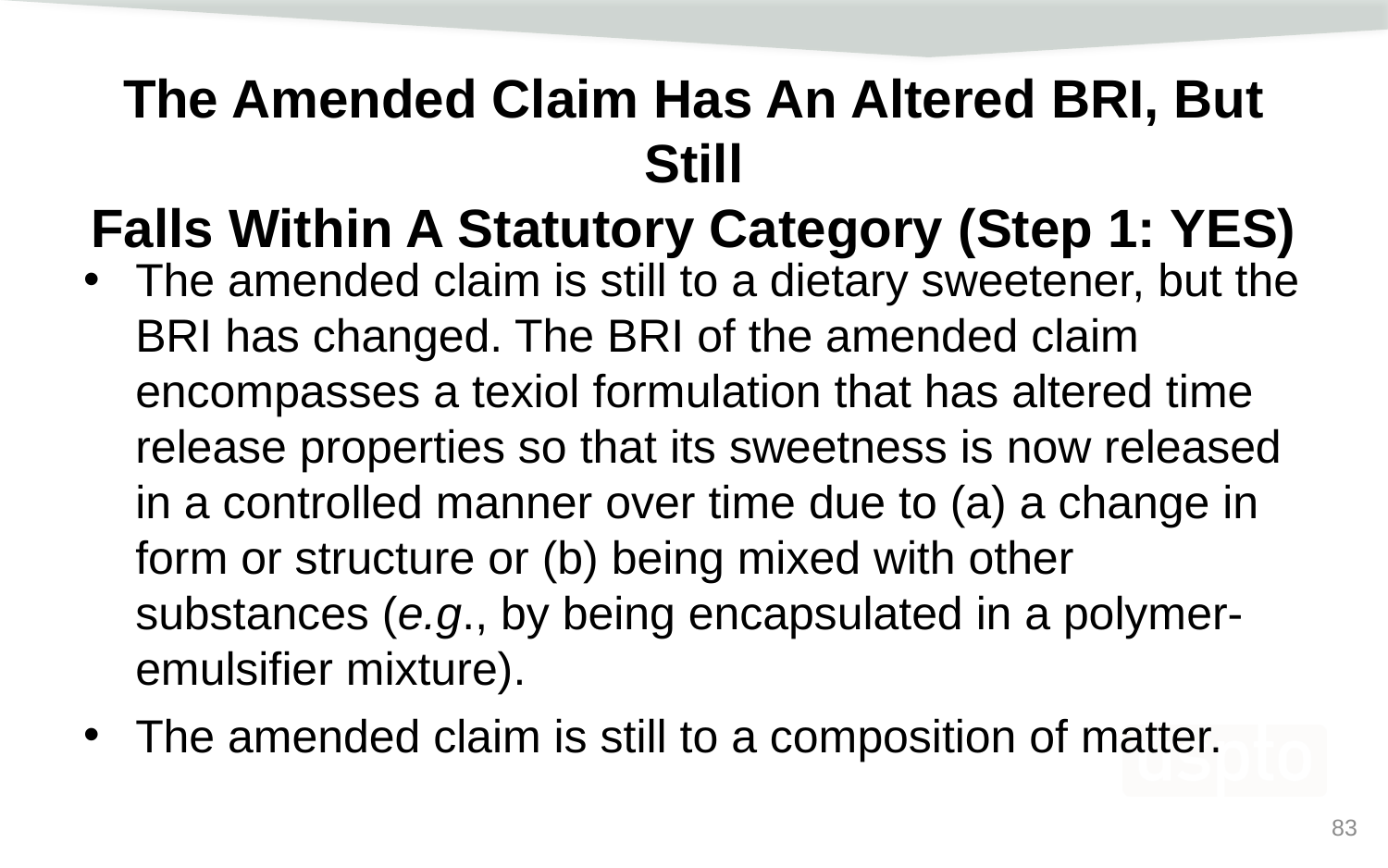

# The Amended Claim Has An Altered BRI, But Still Falls Within A Statutory Category (Step 1: YES)
The amended claim is still to a dietary sweetener, but the BRI has changed. The BRI of the amended claim encompasses a texiol formulation that has altered time release properties so that its sweetness is now released in a controlled manner over time due to (a) a change in form or structure or (b) being mixed with other substances (e.g., by being encapsulated in a polymer-emulsifier mixture).
The amended claim is still to a composition of matter.

83